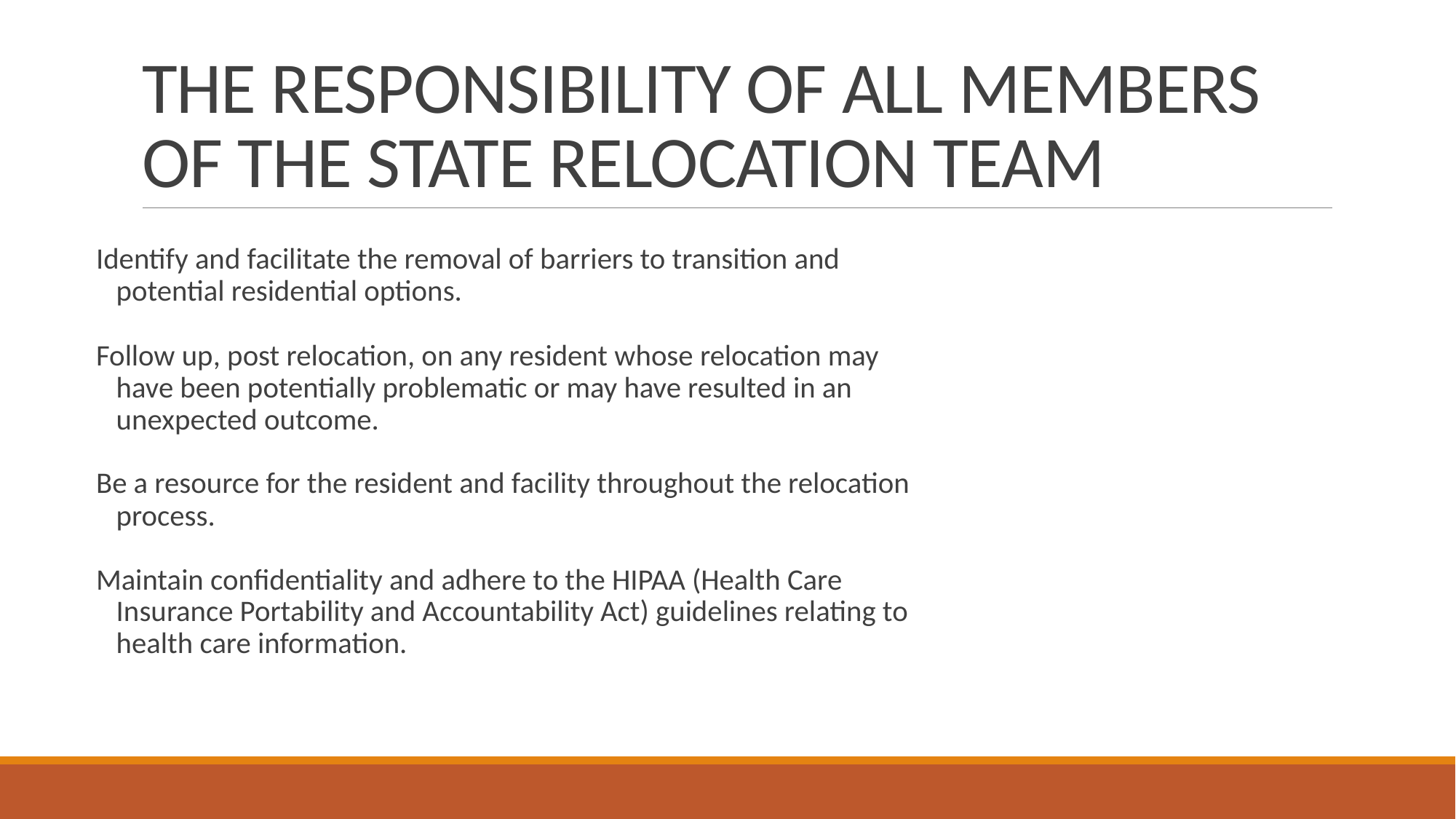

# THE RESPONSIBILITY OF ALL MEMBERS OF THE STATE RELOCATION TEAM

Identify and facilitate the removal of barriers to transition and
   potential residential options.
Follow up, post relocation, on any resident whose relocation may
   have been potentially problematic or may have resulted in an
   unexpected outcome.
Be a resource for the resident and facility throughout the relocation
   process.
Maintain confidentiality and adhere to the HIPAA (Health Care
   Insurance Portability and Accountability Act) guidelines relating to
   health care information.